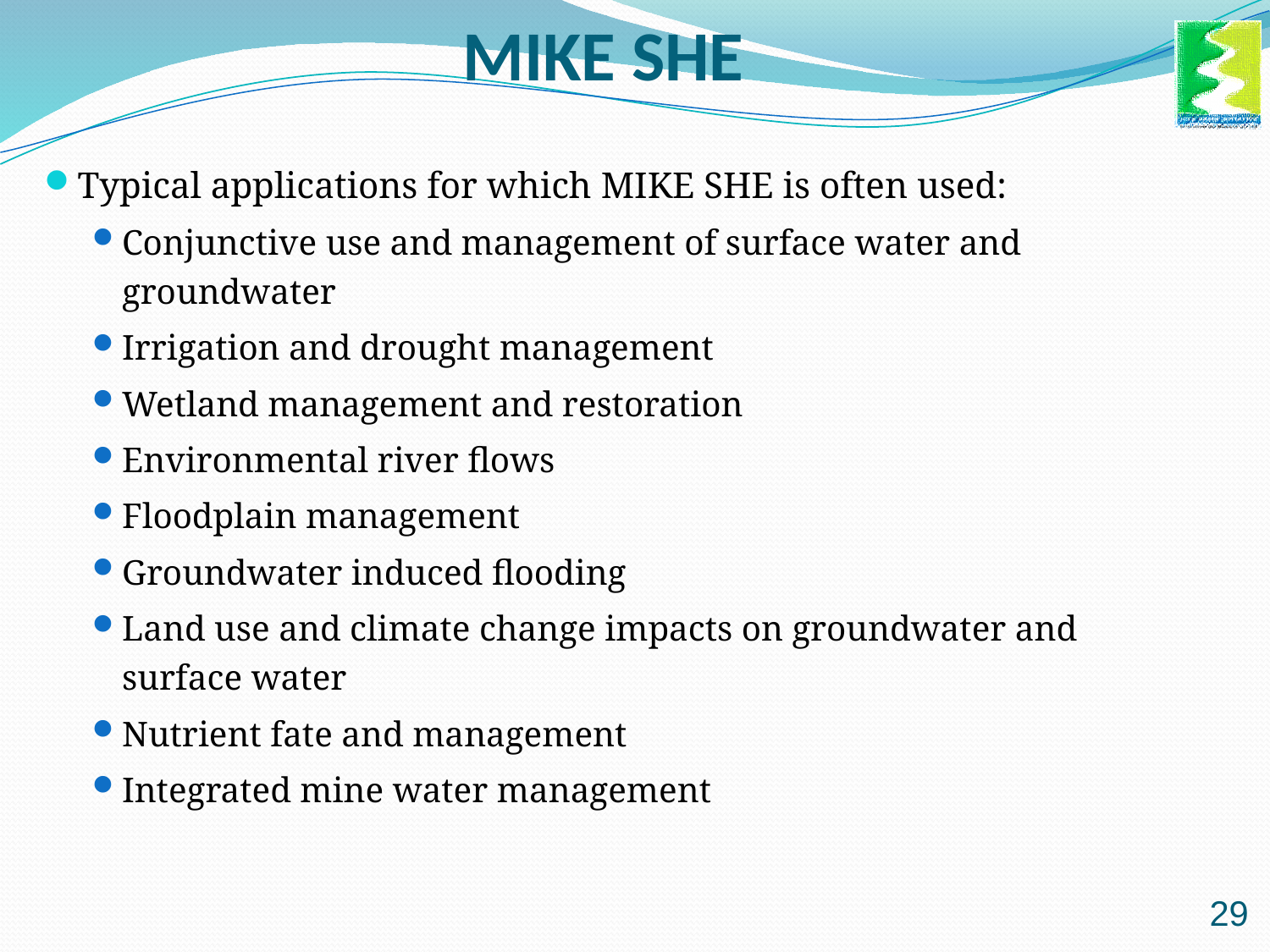

# MIKE SHE
Typical applications for which MIKE SHE is often used:
Conjunctive use and management of surface water and groundwater
Irrigation and drought management
Wetland management and restoration
Environmental river flows
Floodplain management
Groundwater induced flooding
Land use and climate change impacts on groundwater and surface water
Nutrient fate and management
Integrated mine water management

29